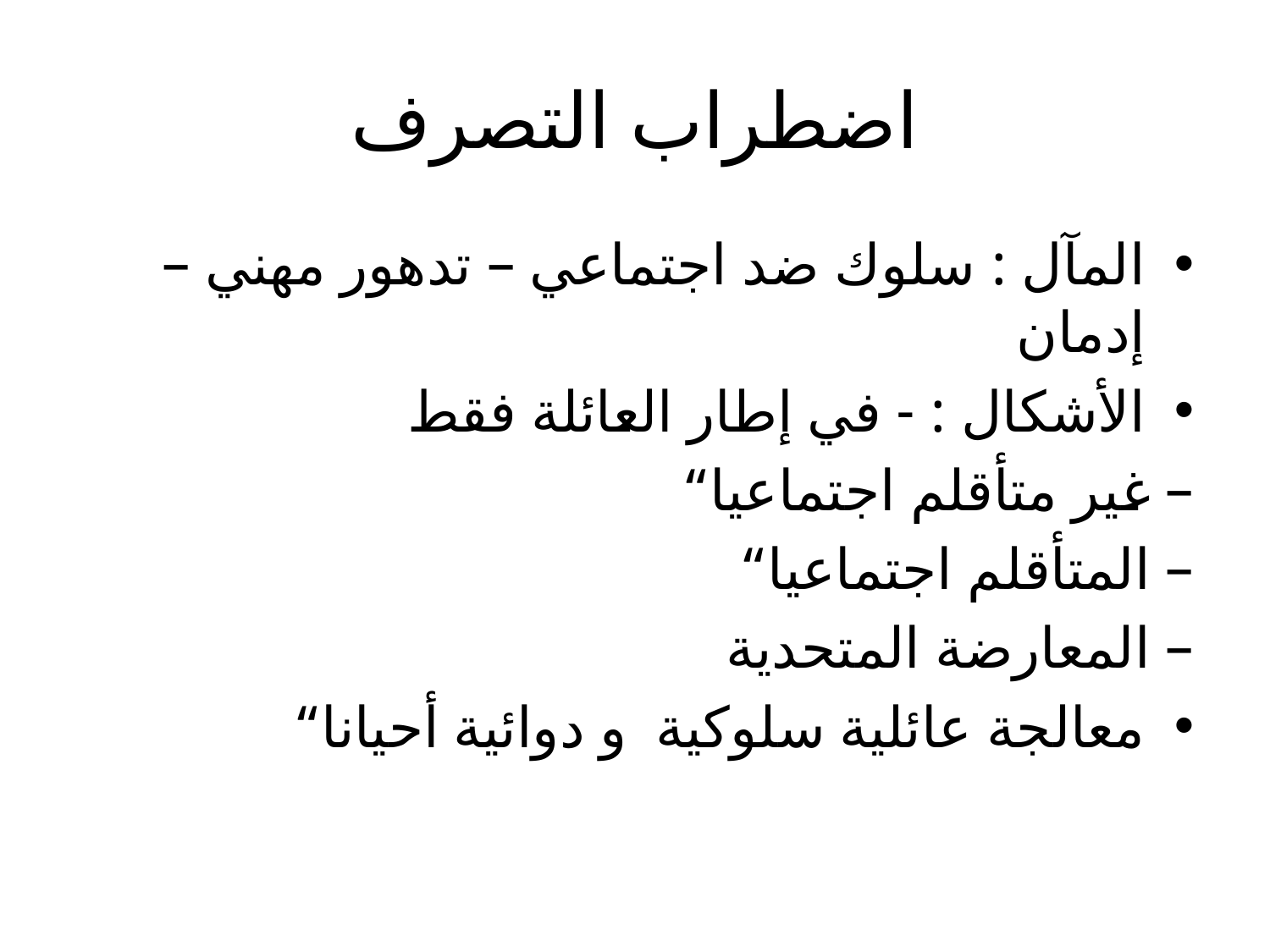

# اضطراب التصرف
المآل : سلوك ضد اجتماعي – تدهور مهني – إدمان
الأشكال : - في إطار العائلة فقط
– غير متأقلم اجتماعيا“
– المتأقلم اجتماعيا“
– المعارضة المتحدية
معالجة عائلية سلوكية  و دوائية أحيانا“